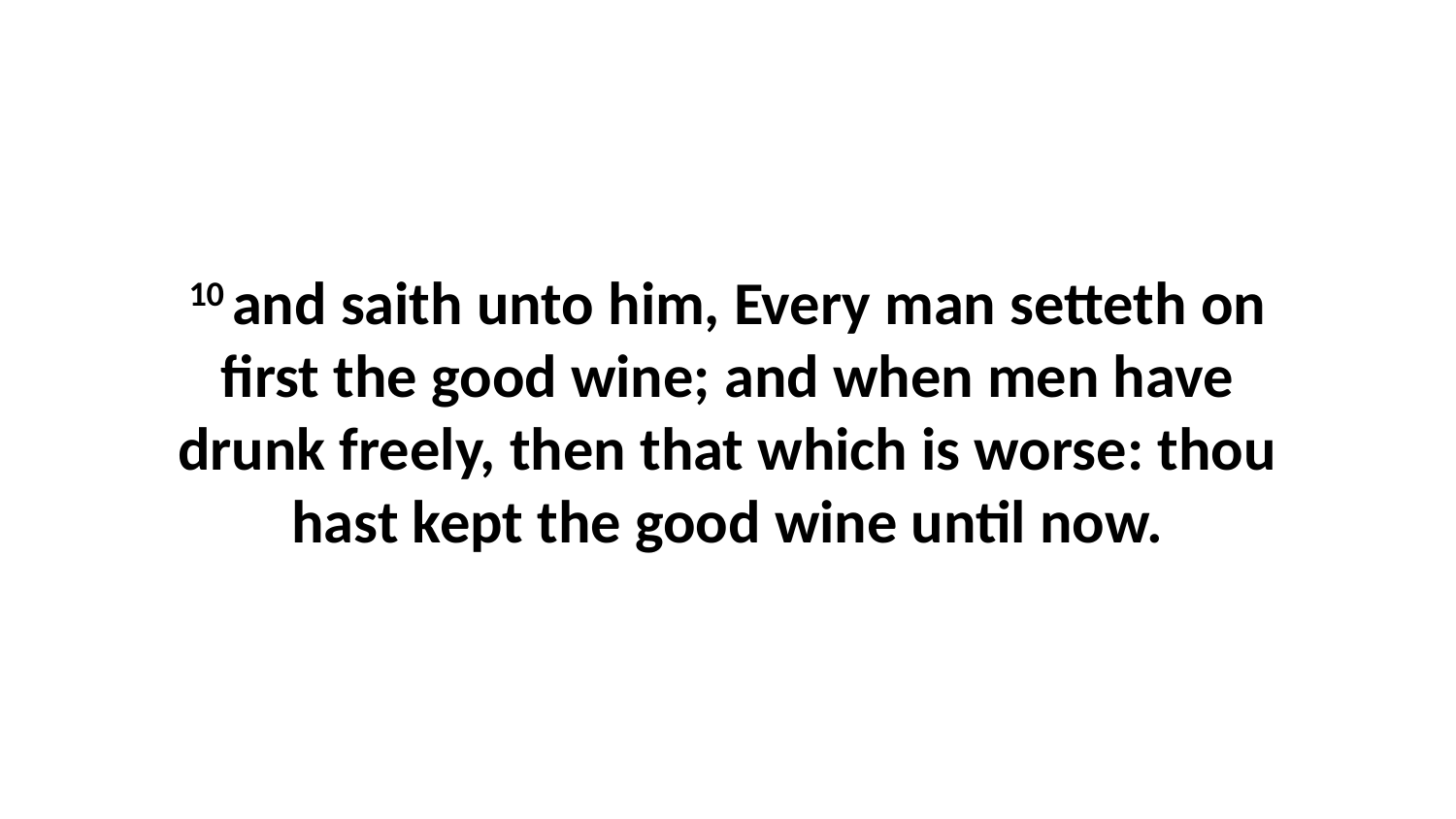

10 and saith unto him, Every man setteth on first the good wine; and when men have drunk freely, then that which is worse: thou hast kept the good wine until now.